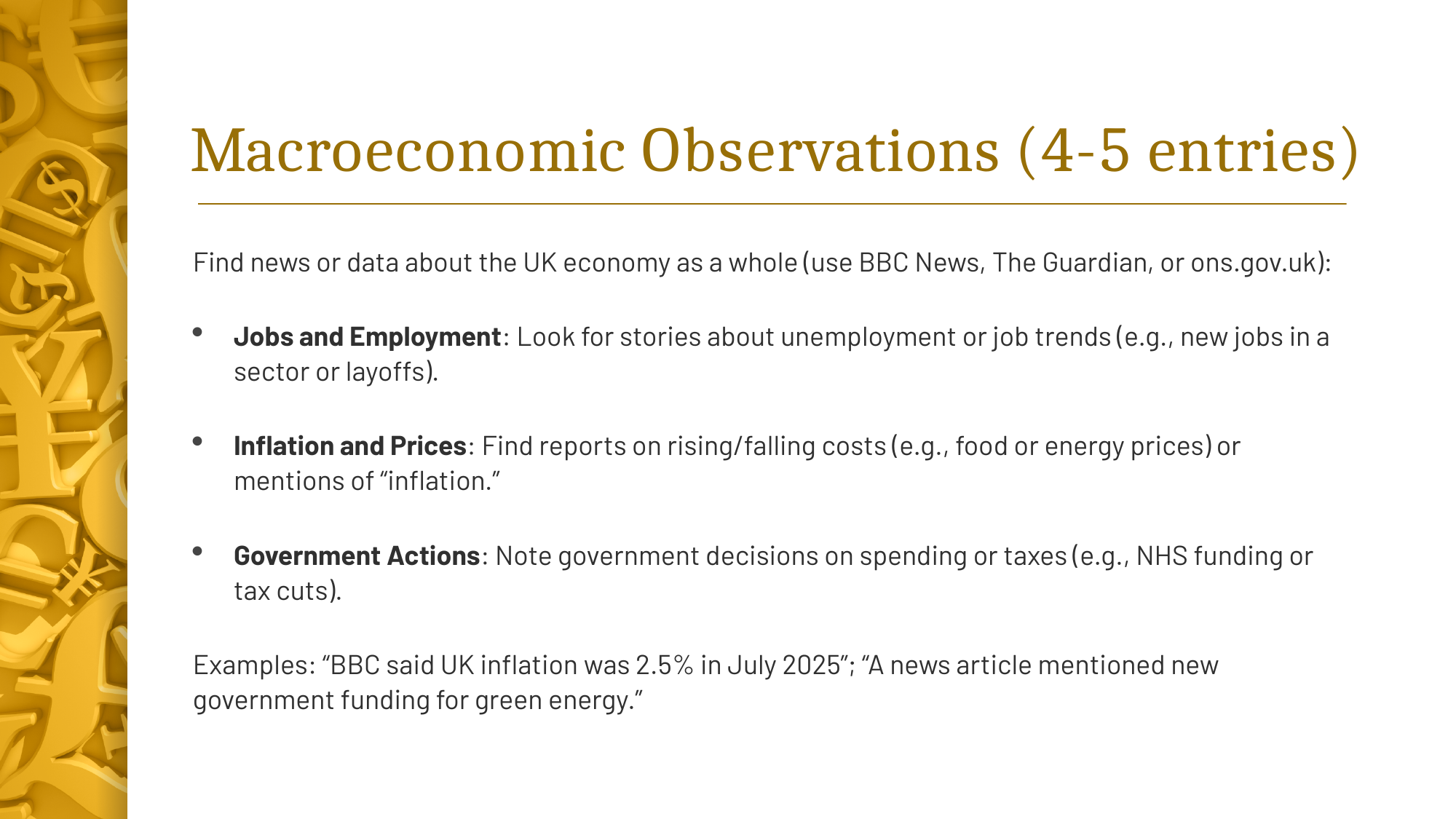

# Macroeconomic Observations (4-5 entries)
Find news or data about the UK economy as a whole (use BBC News, The Guardian, or ons.gov.uk):
Jobs and Employment: Look for stories about unemployment or job trends (e.g., new jobs in a sector or layoffs).
Inflation and Prices: Find reports on rising/falling costs (e.g., food or energy prices) or mentions of “inflation.”
Government Actions: Note government decisions on spending or taxes (e.g., NHS funding or tax cuts).
Examples: “BBC said UK inflation was 2.5% in July 2025”; “A news article mentioned new government funding for green energy.”